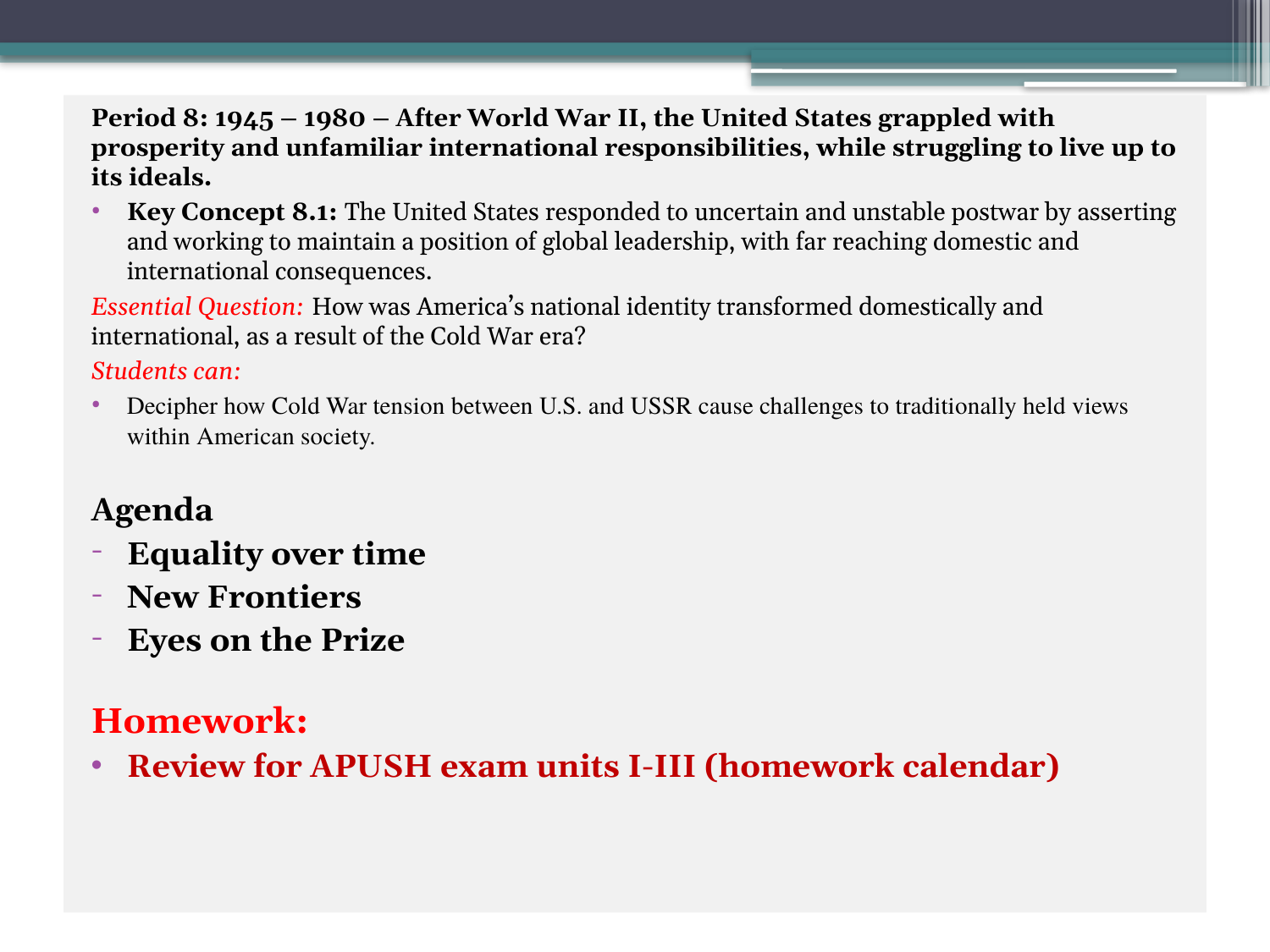

Period 8: 1945 – 1980 – After World War II, the United States grappled with prosperity and unfamiliar international responsibilities, while struggling to live up to its ideals.
Key Concept 8.1: The United States responded to uncertain and unstable postwar by asserting and working to maintain a position of global leadership, with far reaching domestic and international consequences.
Essential Question: How was America’s national identity transformed domestically and international, as a result of the Cold War era?
Students can:
Decipher how Cold War tension between U.S. and USSR cause challenges to traditionally held views within American society.

Agenda
Equality over time
New Frontiers
Eyes on the Prize

Homework:
Review for APUSH exam units I-III (homework calendar)